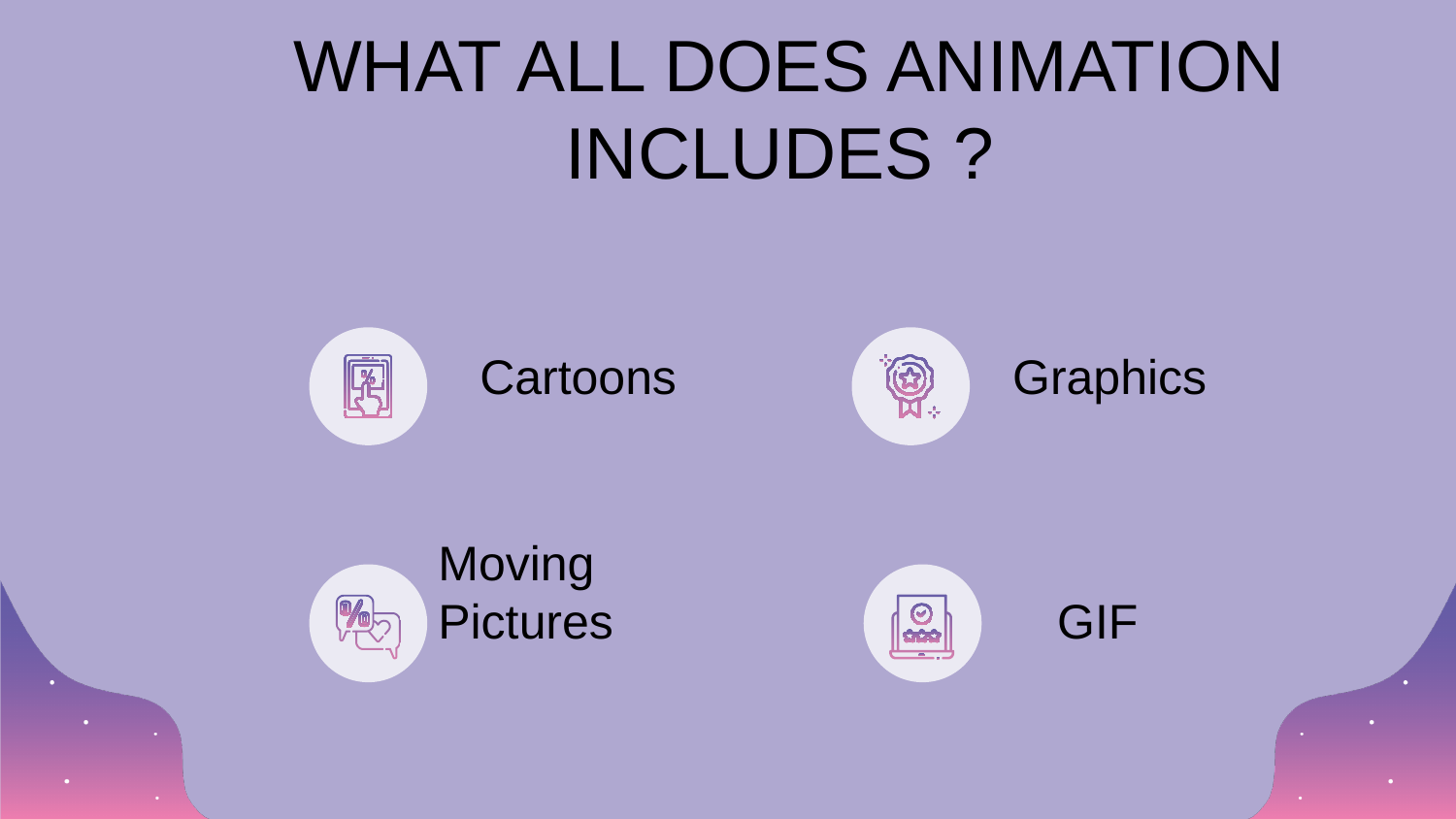

# WHAT ALL DOES ANIMATION INCLUDES ?

Cartoons
Graphics

Moving Pictures
GIF